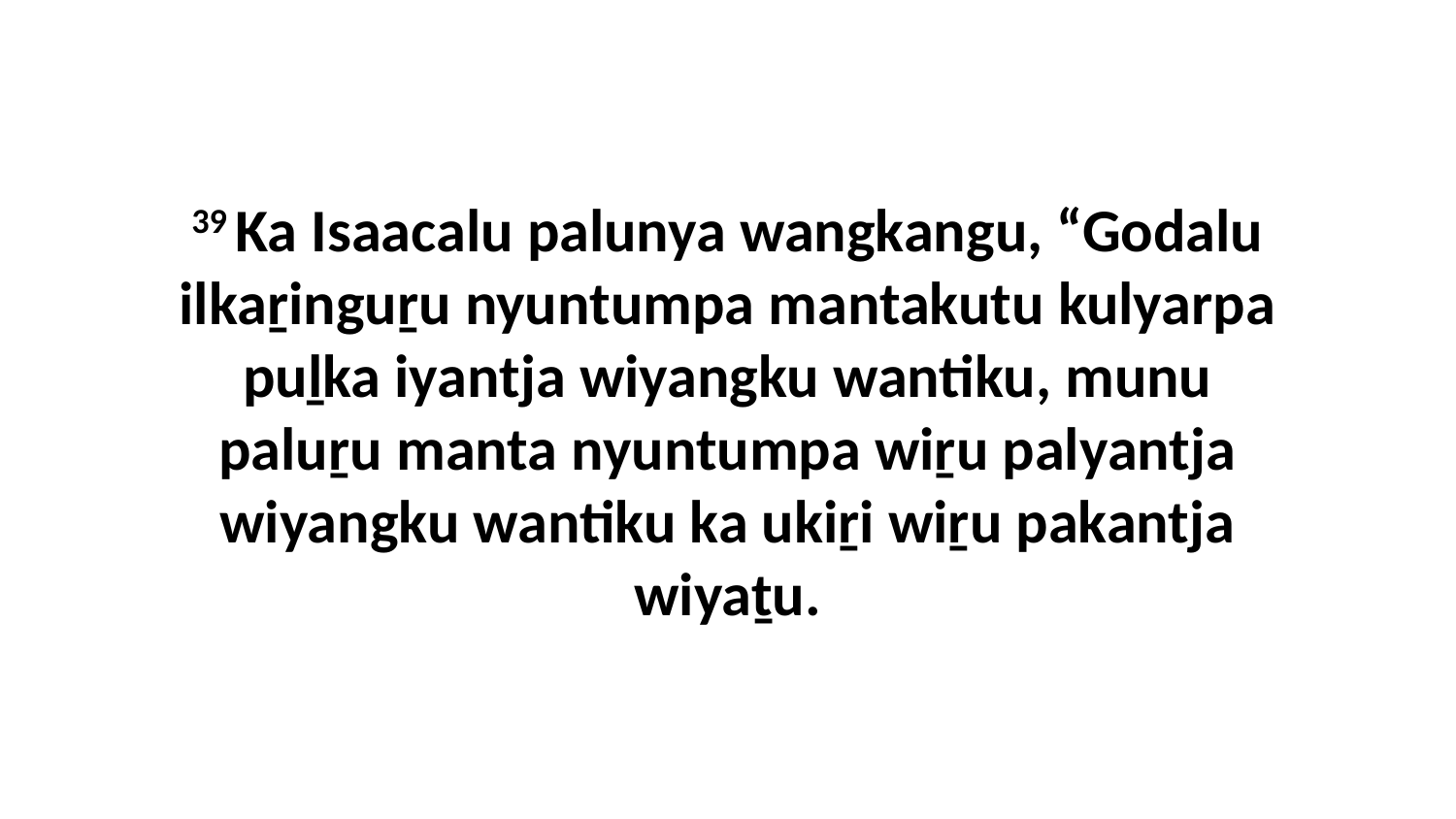

39 Ka Isaacalu palunya wangkangu, “Godalu ilkaṟinguṟu nyuntumpa mantakutu kulyarpa puḻka iyantja wiyangku wantiku, munu paluṟu manta nyuntumpa wiṟu palyantja wiyangku wantiku ka ukiṟi wiṟu pakantja wiyaṯu.